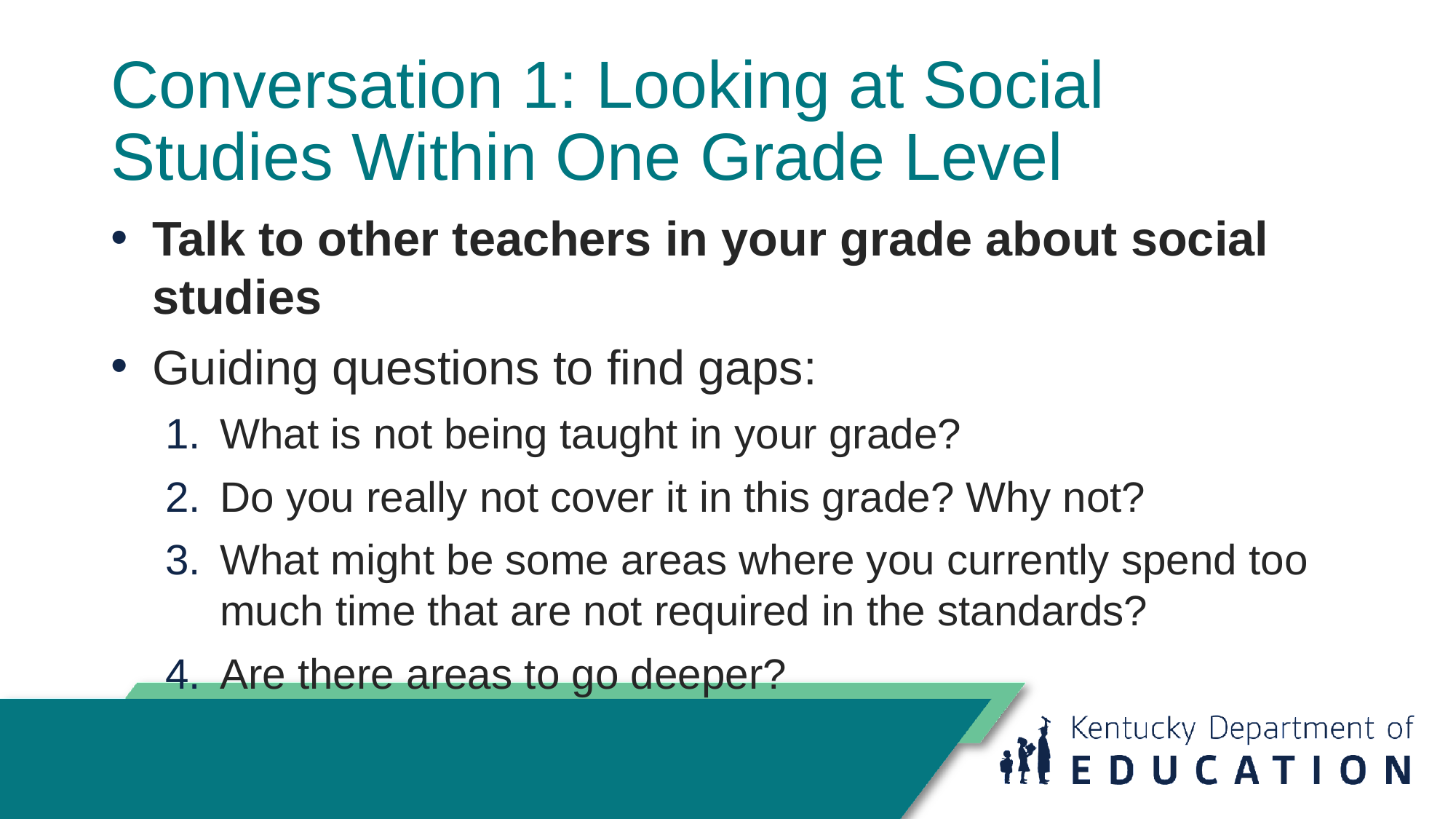

# Conversation 1: Looking at Social Studies Within One Grade Level
Talk to other teachers in your grade about social studies
Guiding questions to find gaps:
What is not being taught in your grade?
Do you really not cover it in this grade? Why not?
What might be some areas where you currently spend too much time that are not required in the standards?
Are there areas to go deeper?